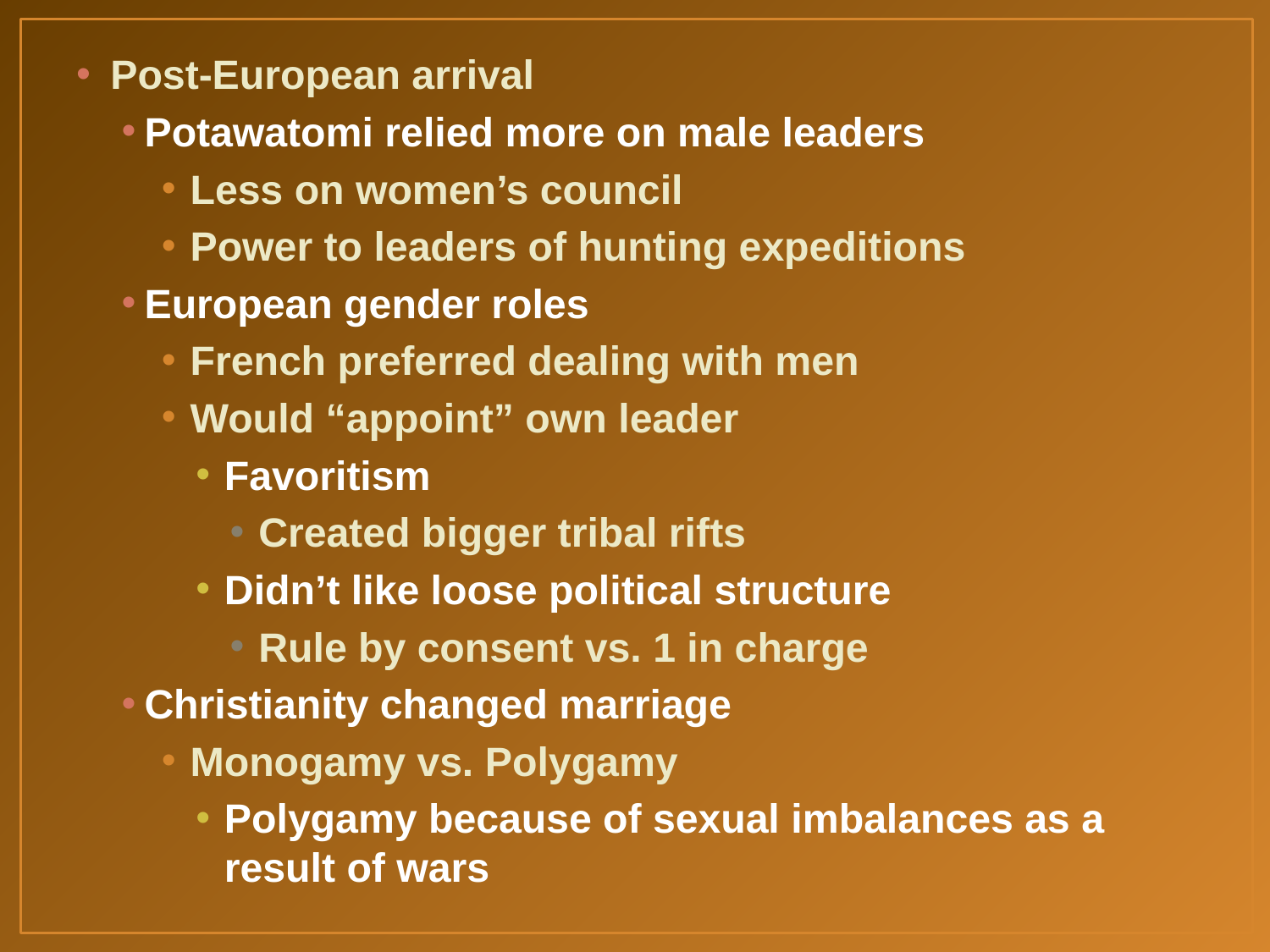

Post-European arrival
Potawatomi relied more on male leaders
Less on women’s council
Power to leaders of hunting expeditions
European gender roles
French preferred dealing with men
Would “appoint” own leader
Favoritism
Created bigger tribal rifts
Didn’t like loose political structure
Rule by consent vs. 1 in charge
Christianity changed marriage
Monogamy vs. Polygamy
Polygamy because of sexual imbalances as a result of wars